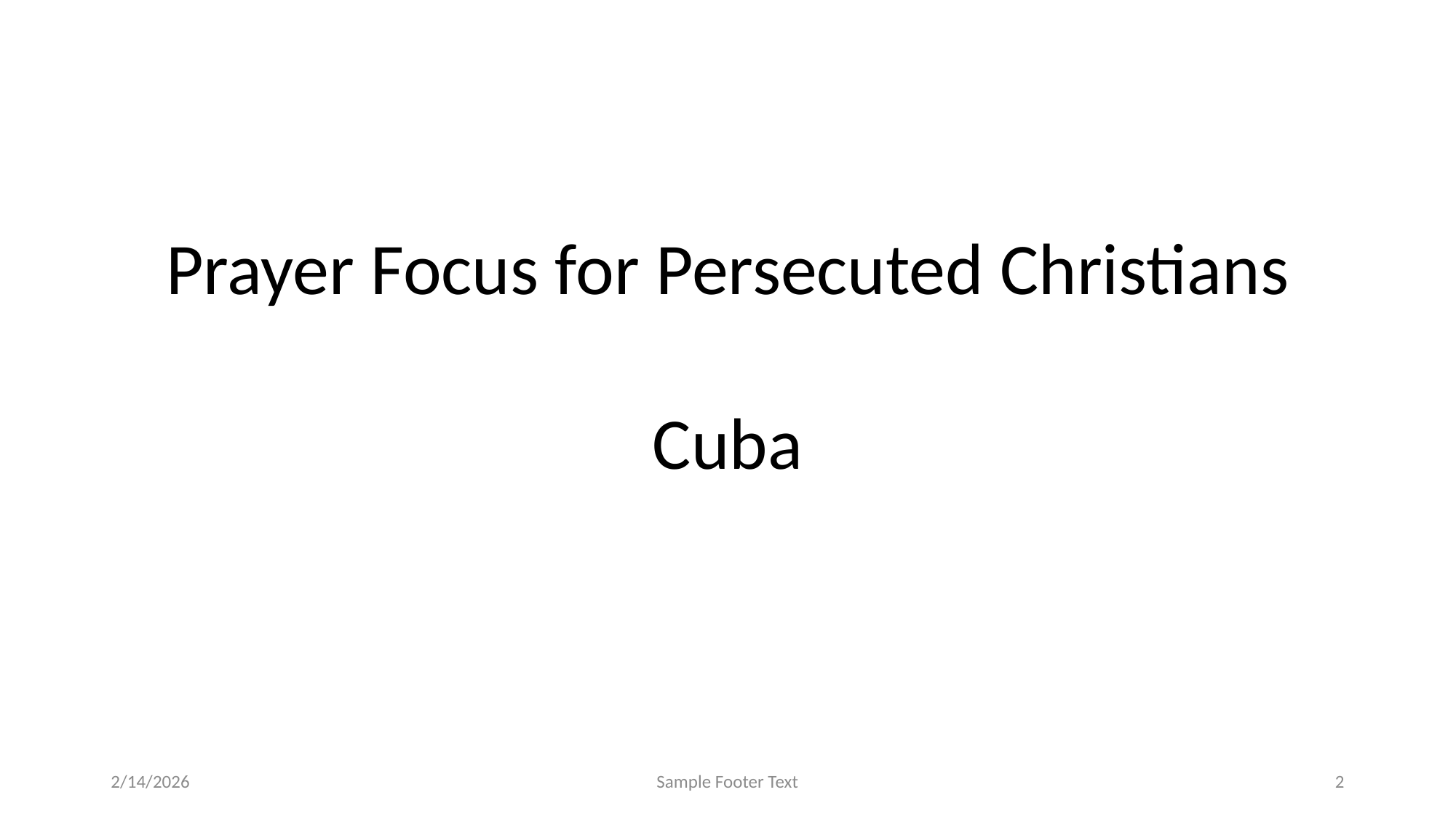

Prayer Focus for Persecuted Christians

Cuba
2/14/2026
Sample Footer Text
2